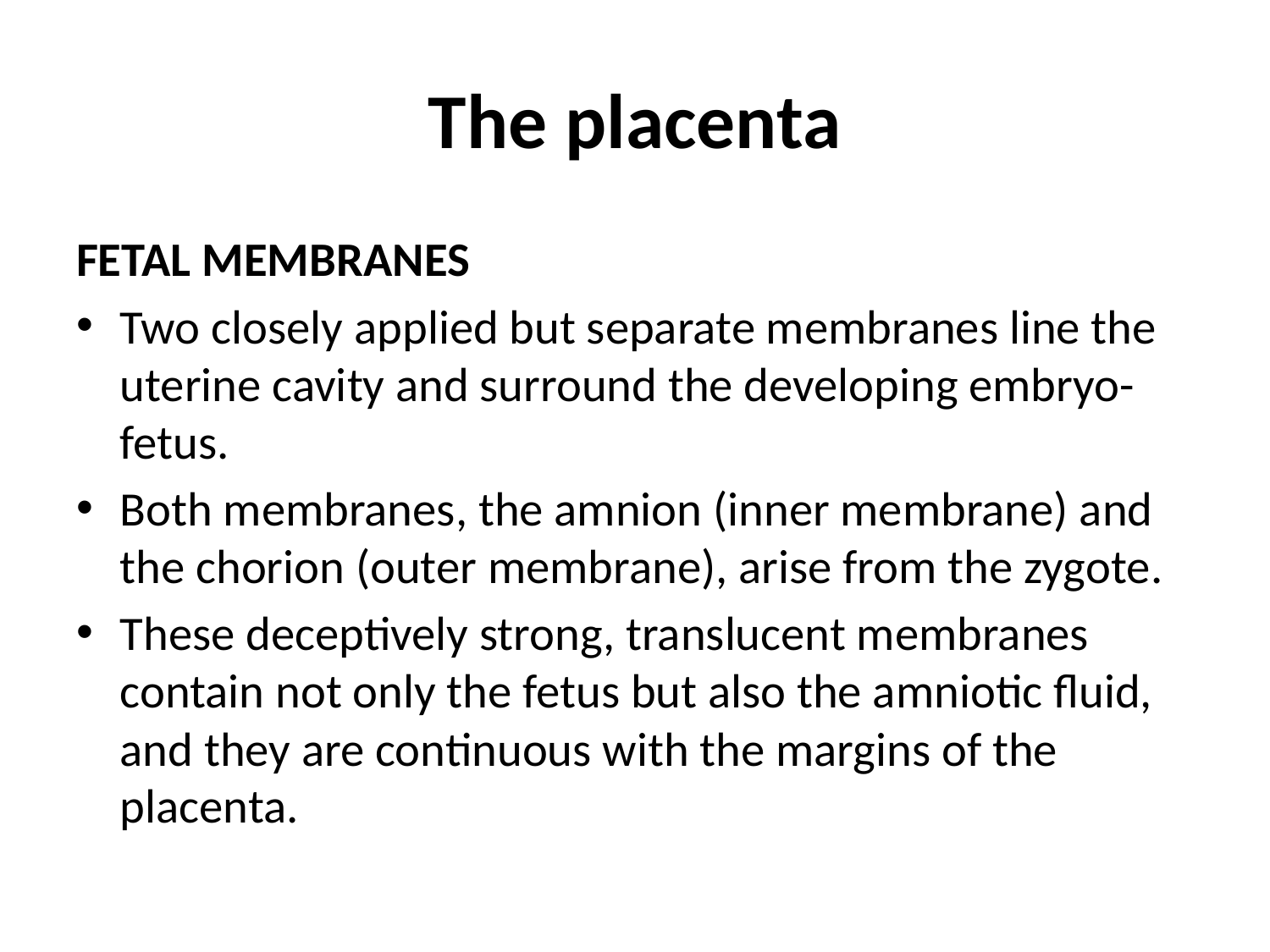

# The placenta
FETAL MEMBRANES
Two closely applied but separate membranes line the uterine cavity and surround the developing embryo-fetus.
Both membranes, the amnion (inner membrane) and the chorion (outer membrane), arise from the zygote.
These deceptively strong, translucent membranes contain not only the fetus but also the amniotic fluid, and they are continuous with the margins of the placenta.